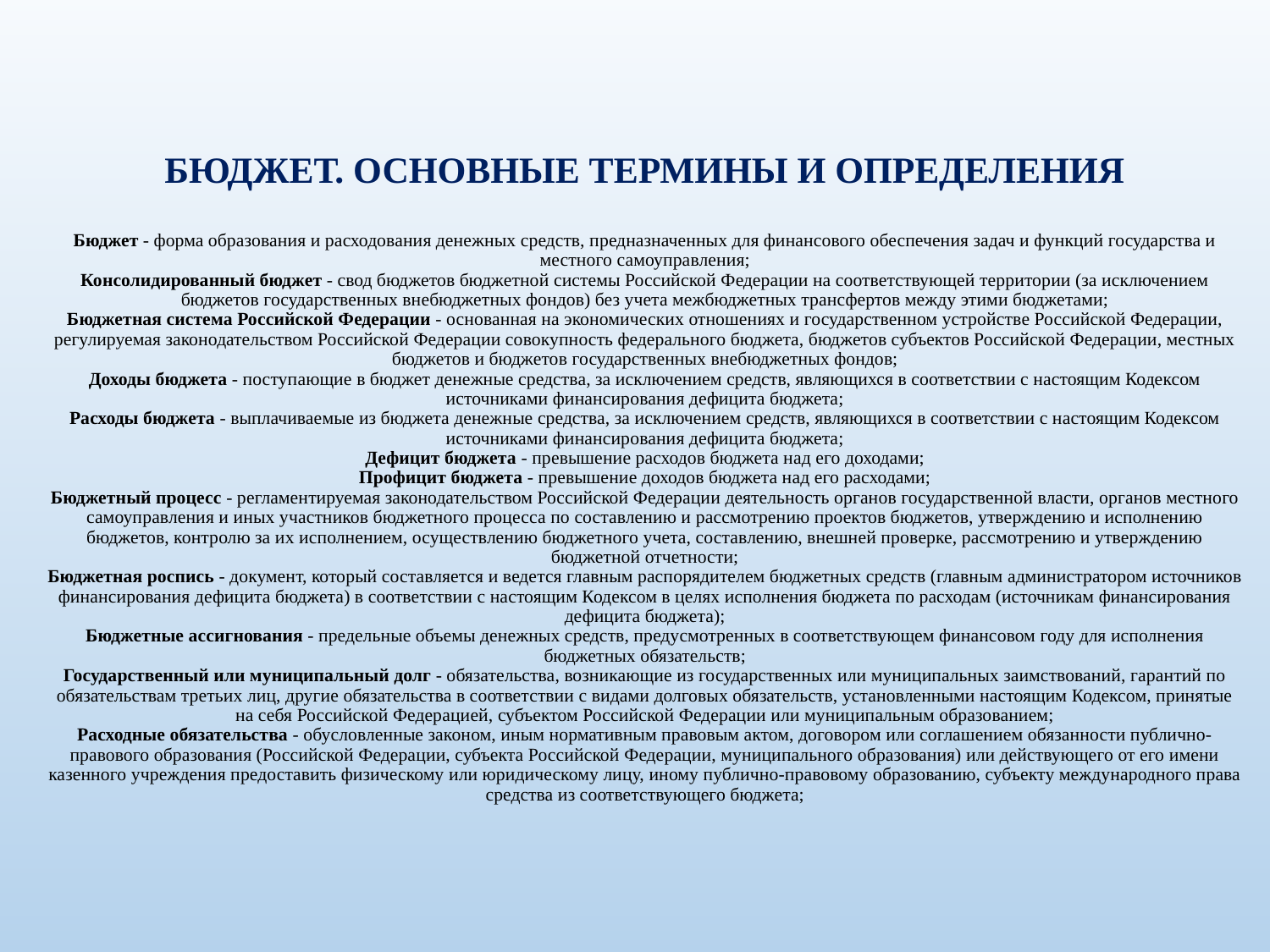

# БЮДЖЕТ. ОСНОВНЫЕ ТЕРМИНЫ И ОПРЕДЕЛЕНИЯ Бюджет - форма образования и расходования денежных средств, предназначенных для финансового обеспечения задач и функций государства и местного самоуправления; Консолидированный бюджет - свод бюджетов бюджетной системы Российской Федерации на соответствующей территории (за исключением бюджетов государственных внебюджетных фондов) без учета межбюджетных трансфертов между этими бюджетами; Бюджетная система Российской Федерации - основанная на экономических отношениях и государственном устройстве Российской Федерации, регулируемая законодательством Российской Федерации совокупность федерального бюджета, бюджетов субъектов Российской Федерации, местных бюджетов и бюджетов государственных внебюджетных фондов; Доходы бюджета - поступающие в бюджет денежные средства, за исключением средств, являющихся в соответствии с настоящим Кодексом источниками финансирования дефицита бюджета; Расходы бюджета - выплачиваемые из бюджета денежные средства, за исключением средств, являющихся в соответствии с настоящим Кодексом источниками финансирования дефицита бюджета; Дефицит бюджета - превышение расходов бюджета над его доходами; Профицит бюджета - превышение доходов бюджета над его расходами; Бюджетный процесс - регламентируемая законодательством Российской Федерации деятельность органов государственной власти, органов местного самоуправления и иных участников бюджетного процесса по составлению и рассмотрению проектов бюджетов, утверждению и исполнению бюджетов, контролю за их исполнением, осуществлению бюджетного учета, составлению, внешней проверке, рассмотрению и утверждению бюджетной отчетности; Бюджетная роспись - документ, который составляется и ведется главным распорядителем бюджетных средств (главным администратором источников финансирования дефицита бюджета) в соответствии с настоящим Кодексом в целях исполнения бюджета по расходам (источникам финансирования дефицита бюджета); Бюджетные ассигнования - предельные объемы денежных средств, предусмотренных в соответствующем финансовом году для исполнения бюджетных обязательств; Государственный или муниципальный долг - обязательства, возникающие из государственных или муниципальных заимствований, гарантий по обязательствам третьих лиц, другие обязательства в соответствии с видами долговых обязательств, установленными настоящим Кодексом, принятые на себя Российской Федерацией, субъектом Российской Федерации или муниципальным образованием; Расходные обязательства - обусловленные законом, иным нормативным правовым актом, договором или соглашением обязанности публично-правового образования (Российской Федерации, субъекта Российской Федерации, муниципального образования) или действующего от его имени казенного учреждения предоставить физическому или юридическому лицу, иному публично-правовому образованию, субъекту международного права средства из соответствующего бюджета;